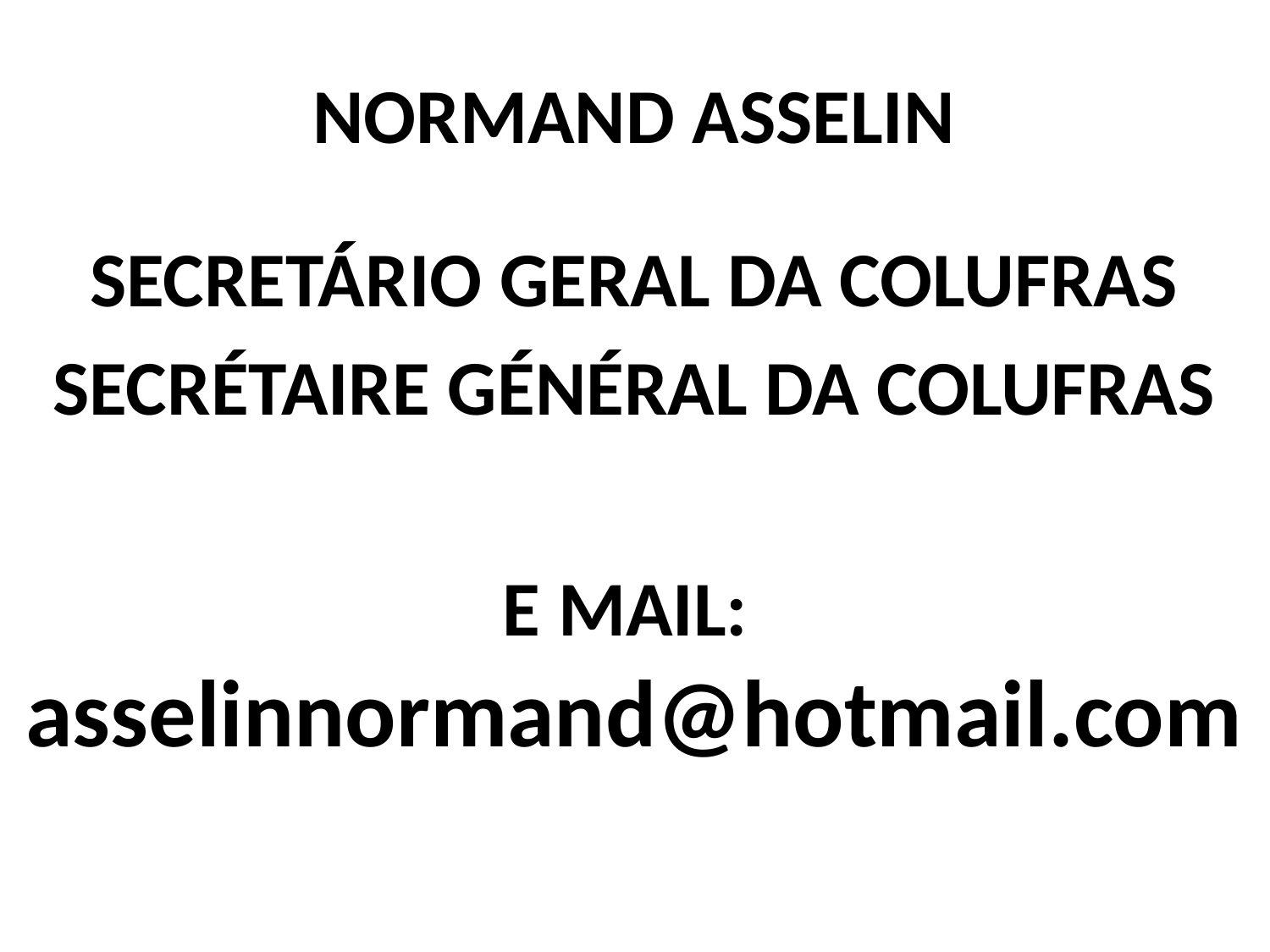

NORMAND ASSELIN

SECRETÁRIO GERAL DA COLUFRAS
SECRÉTAIRE GÉNÉRAL DA COLUFRAS

E MAIL:  asselinnormand@hotmail.com